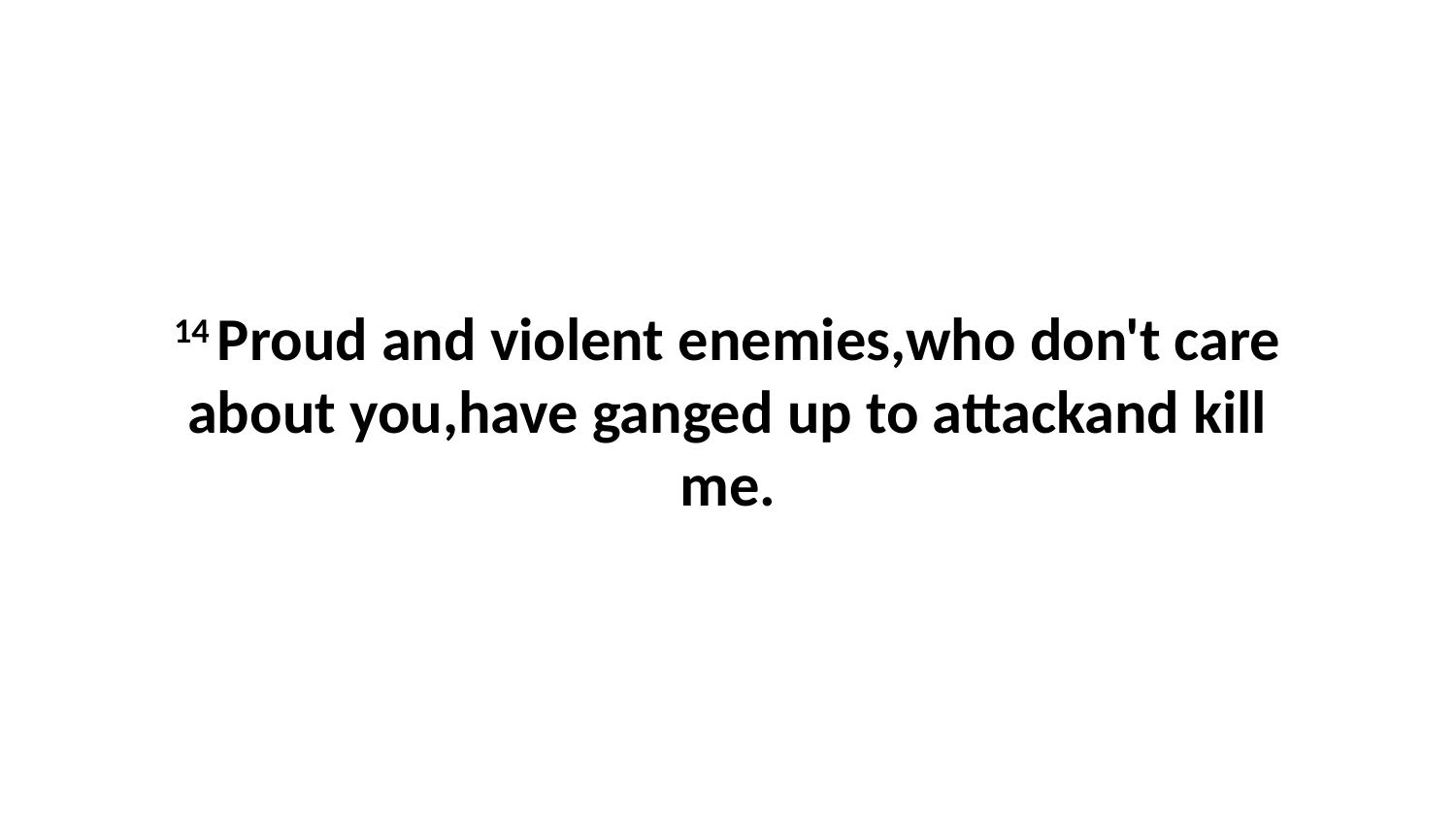

14 Proud and violent enemies,who don't care about you,have ganged up to attackand kill me.